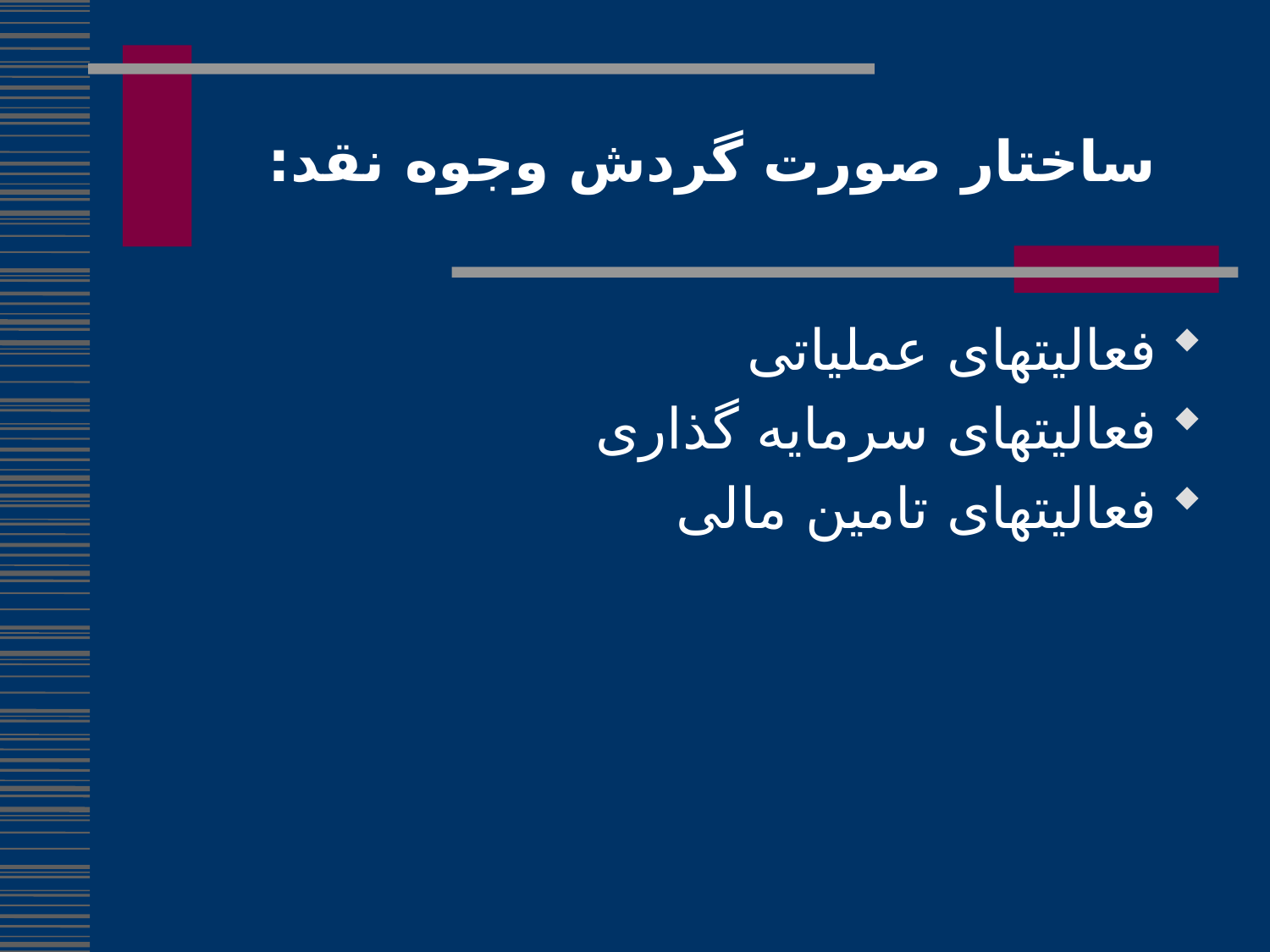

# ساختار صورت گردش وجوه نقد:
فعالیتهای عملیاتی
فعالیتهای سرمایه گذاری
فعالیتهای تامین مالی
186